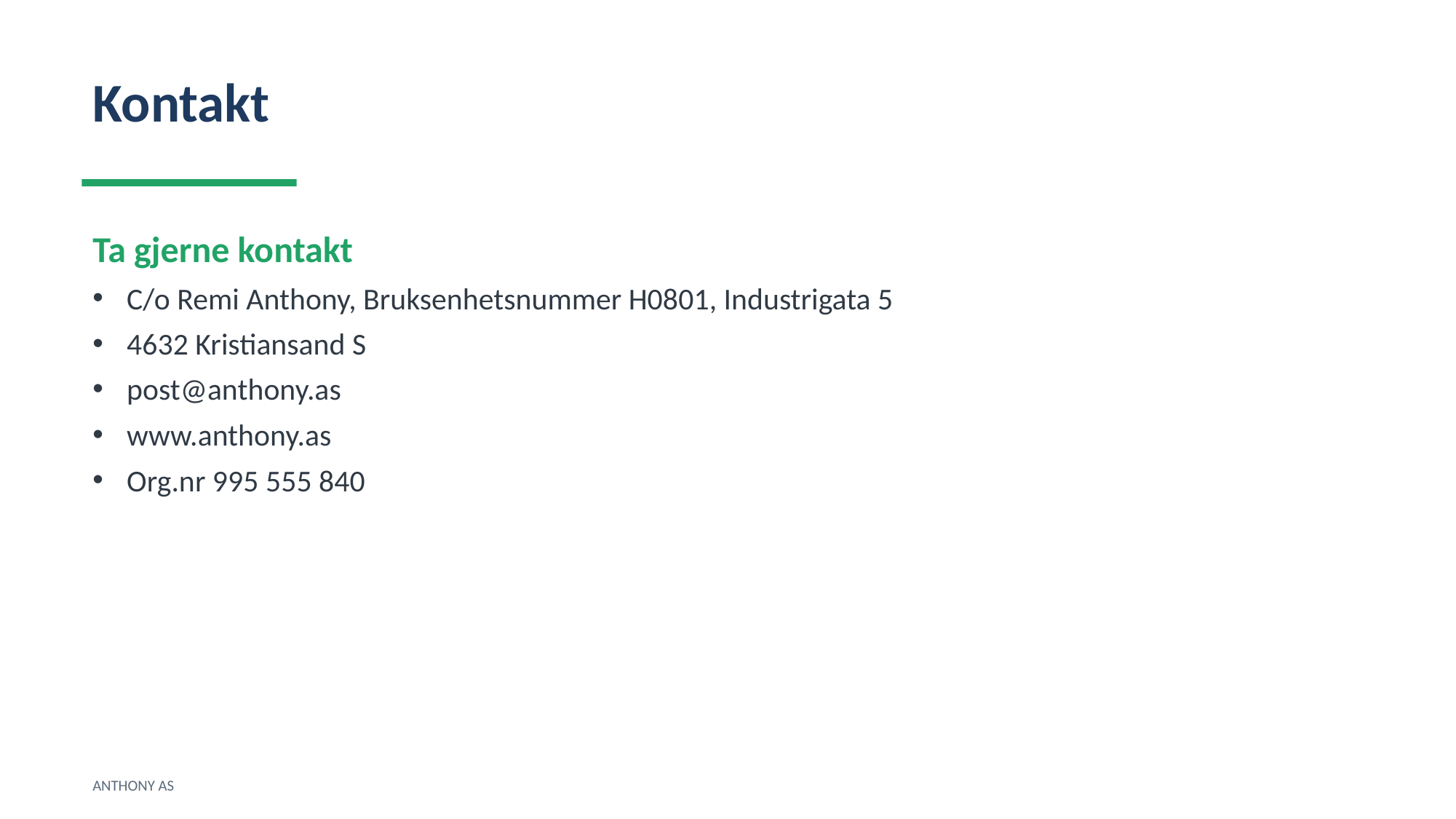

Kontakt

Ta gjerne kontakt
C/o Remi Anthony, Bruksenhetsnummer H0801, Industrigata 5
4632 Kristiansand S
post@anthony.as
www.anthony.as
Org.nr 995 555 840
ANTHONY AS